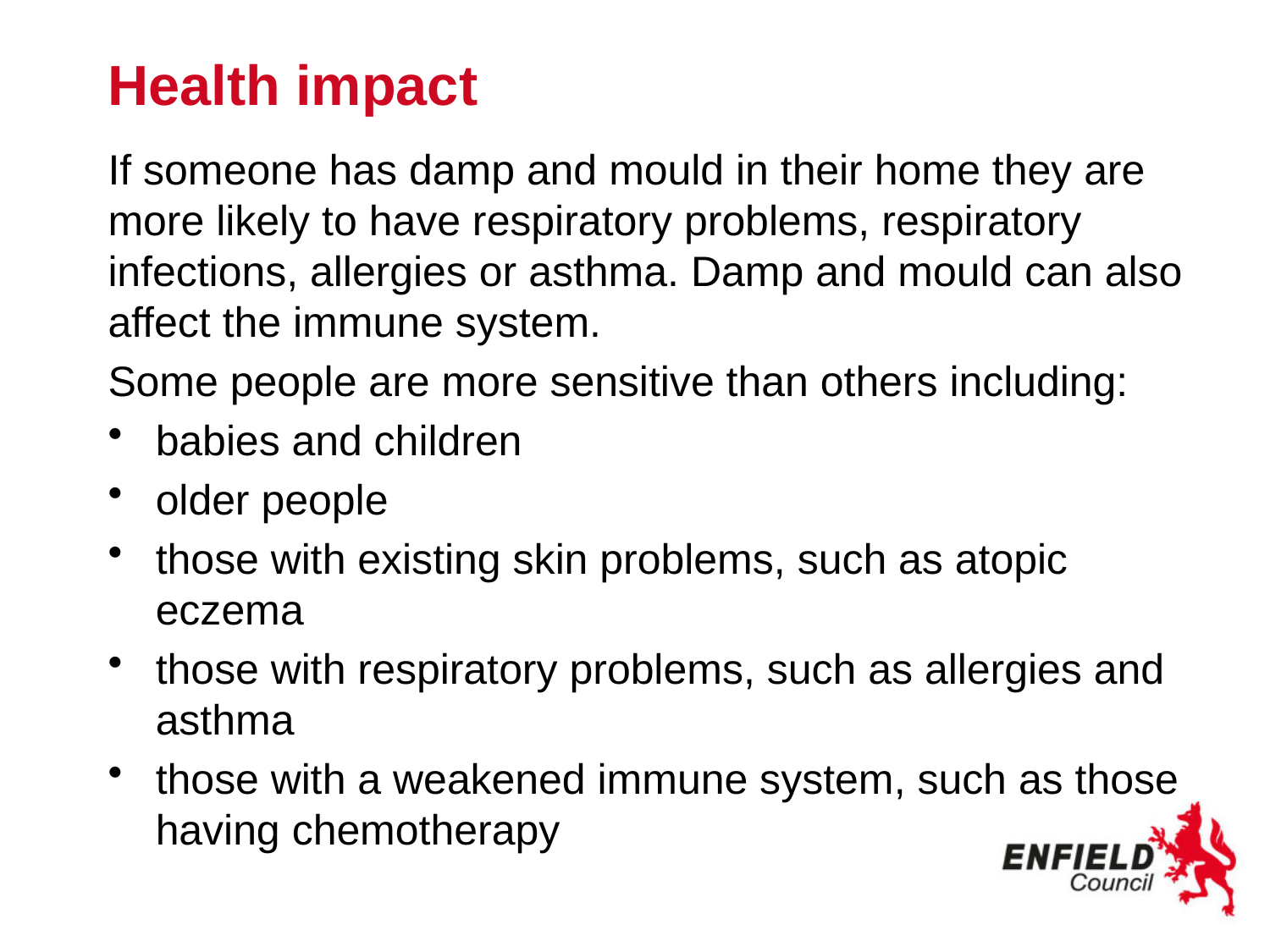

# Health impact
If someone has damp and mould in their home they are more likely to have respiratory problems, respiratory infections, allergies or asthma. Damp and mould can also affect the immune system.
Some people are more sensitive than others including:
babies and children
older people
those with existing skin problems, such as atopic eczema
those with respiratory problems, such as allergies and asthma
those with a weakened immune system, such as those having chemotherapy